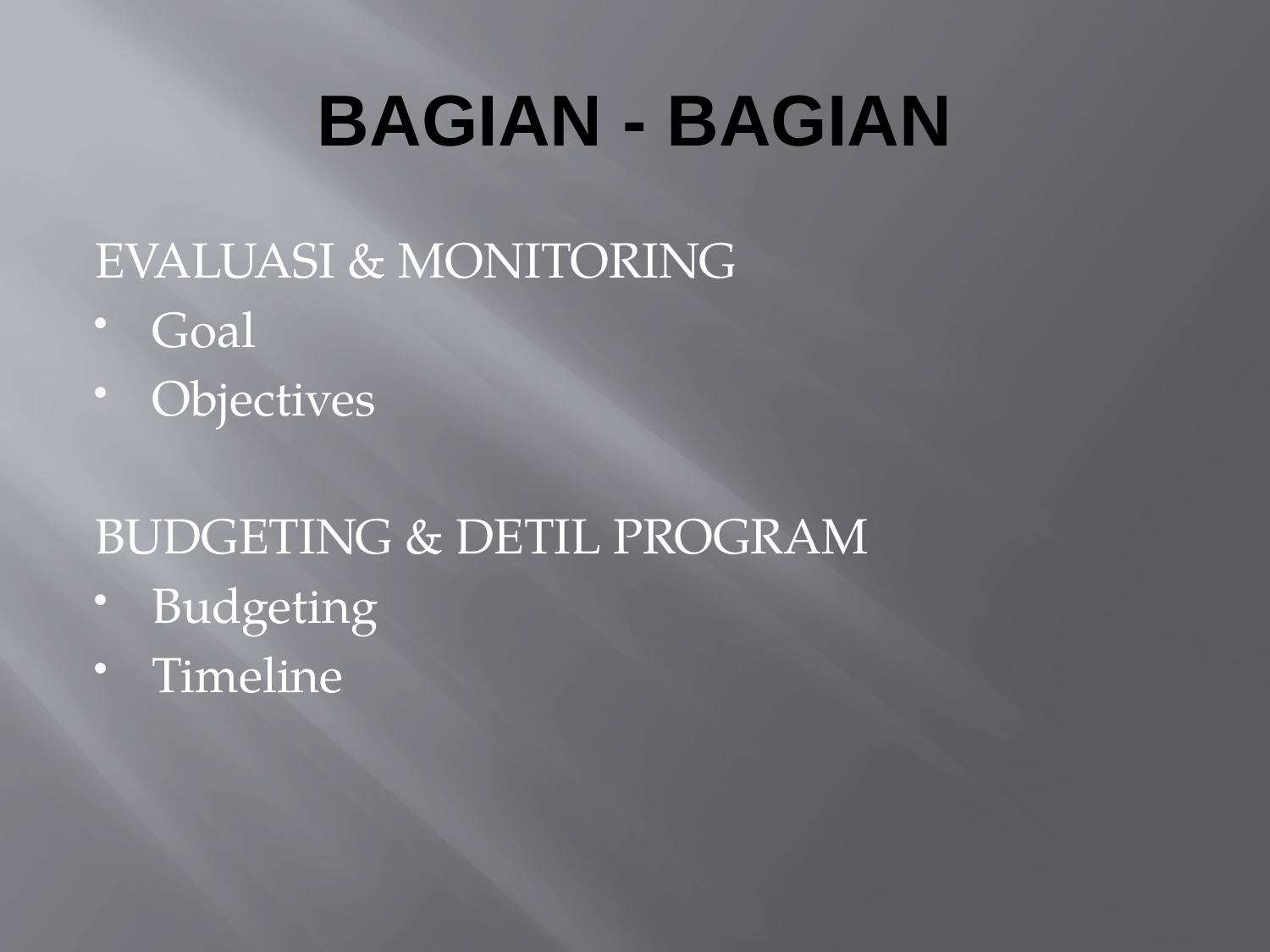

# BAGIAN - BAGIAN
EVALUASI & MONITORING
Goal
Objectives

BUDGETING & DETIL PROGRAM
Budgeting
Timeline